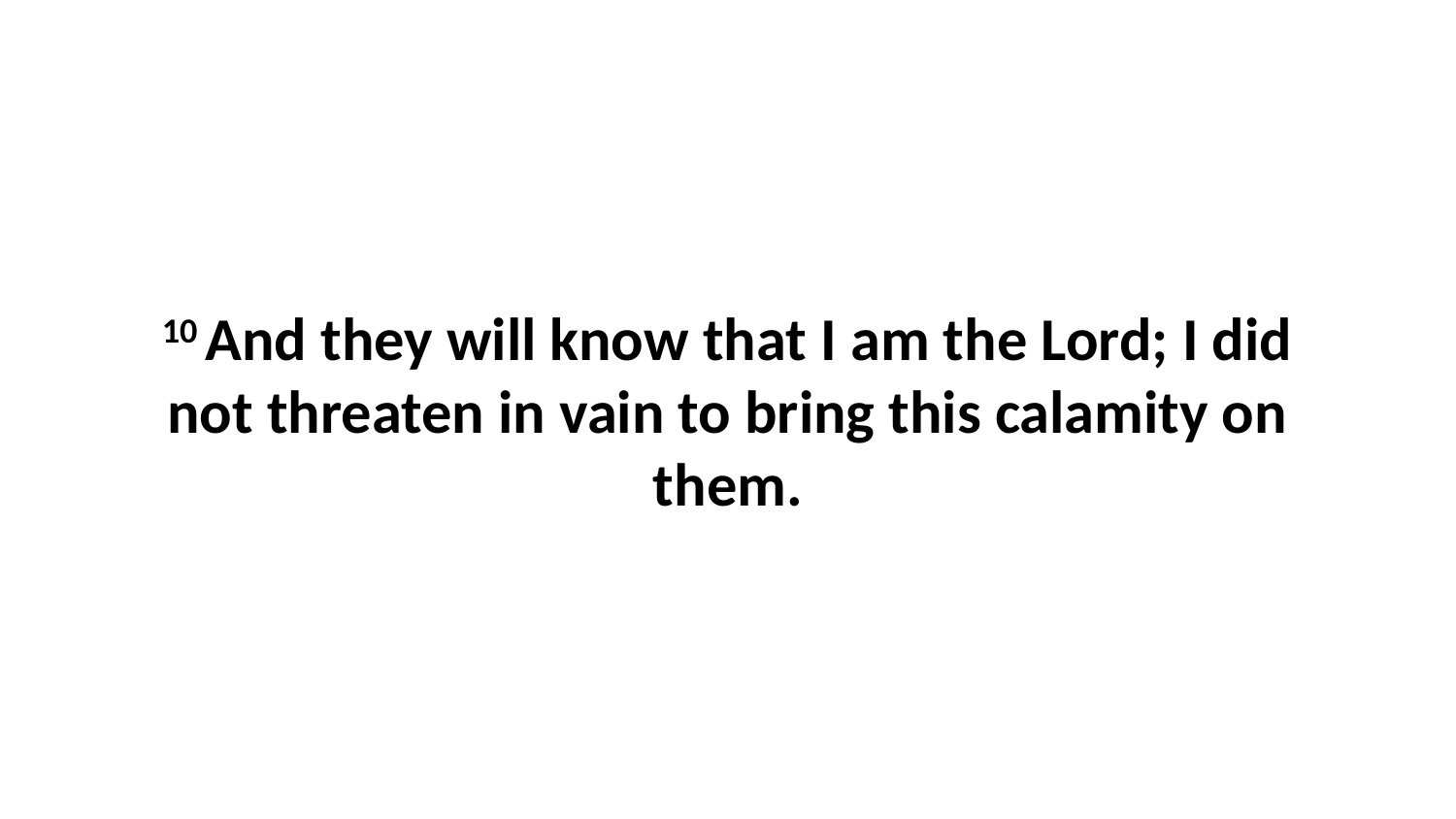

10 And they will know that I am the Lord; I did not threaten in vain to bring this calamity on them.